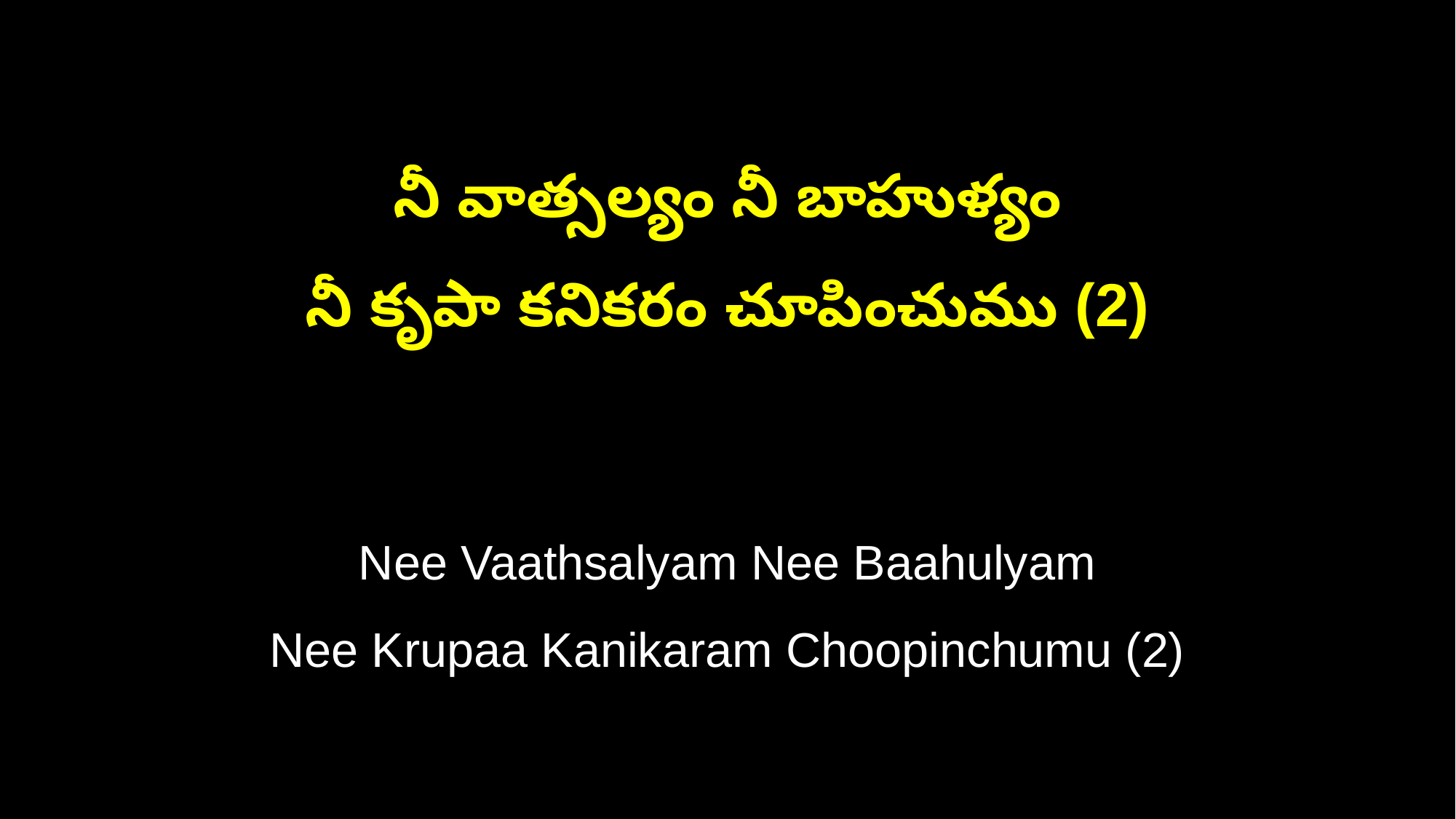

నీ వాత్సల్యం నీ బాహుళ్యం
నీ కృపా కనికరం చూపించుము (2)
Nee Vaathsalyam Nee Baahulyam
Nee Krupaa Kanikaram Choopinchumu (2)